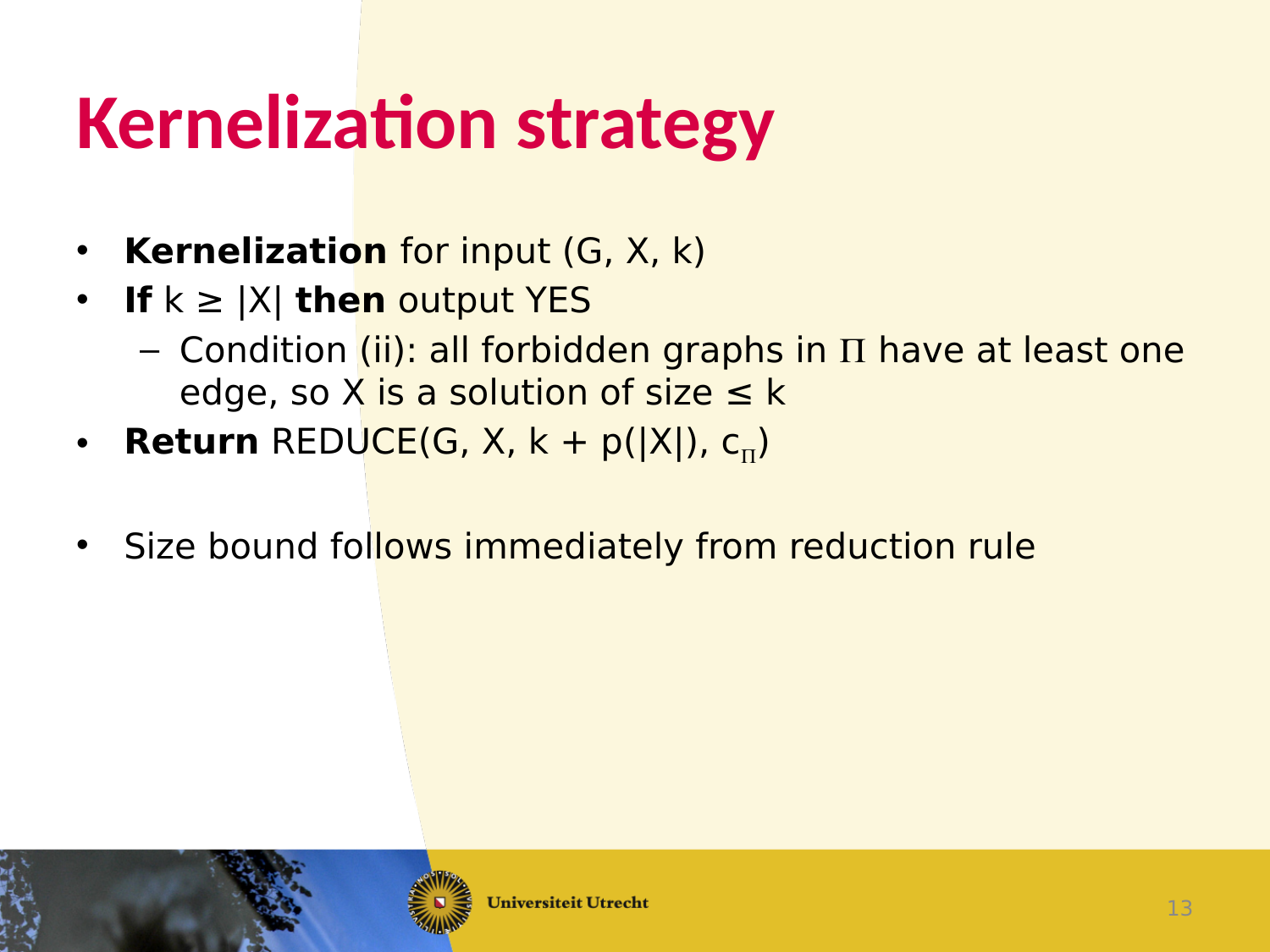

# Kernelization strategy
Kernelization for input (G, X, k)
If k ≥ |X| then output yes
Condition (ii): all forbidden graphs in Π have at least one edge, so X is a solution of size ≤ k
Return Reduce(G, X, k + p(|X|), cΠ)

Size bound follows immediately from reduction rule
13